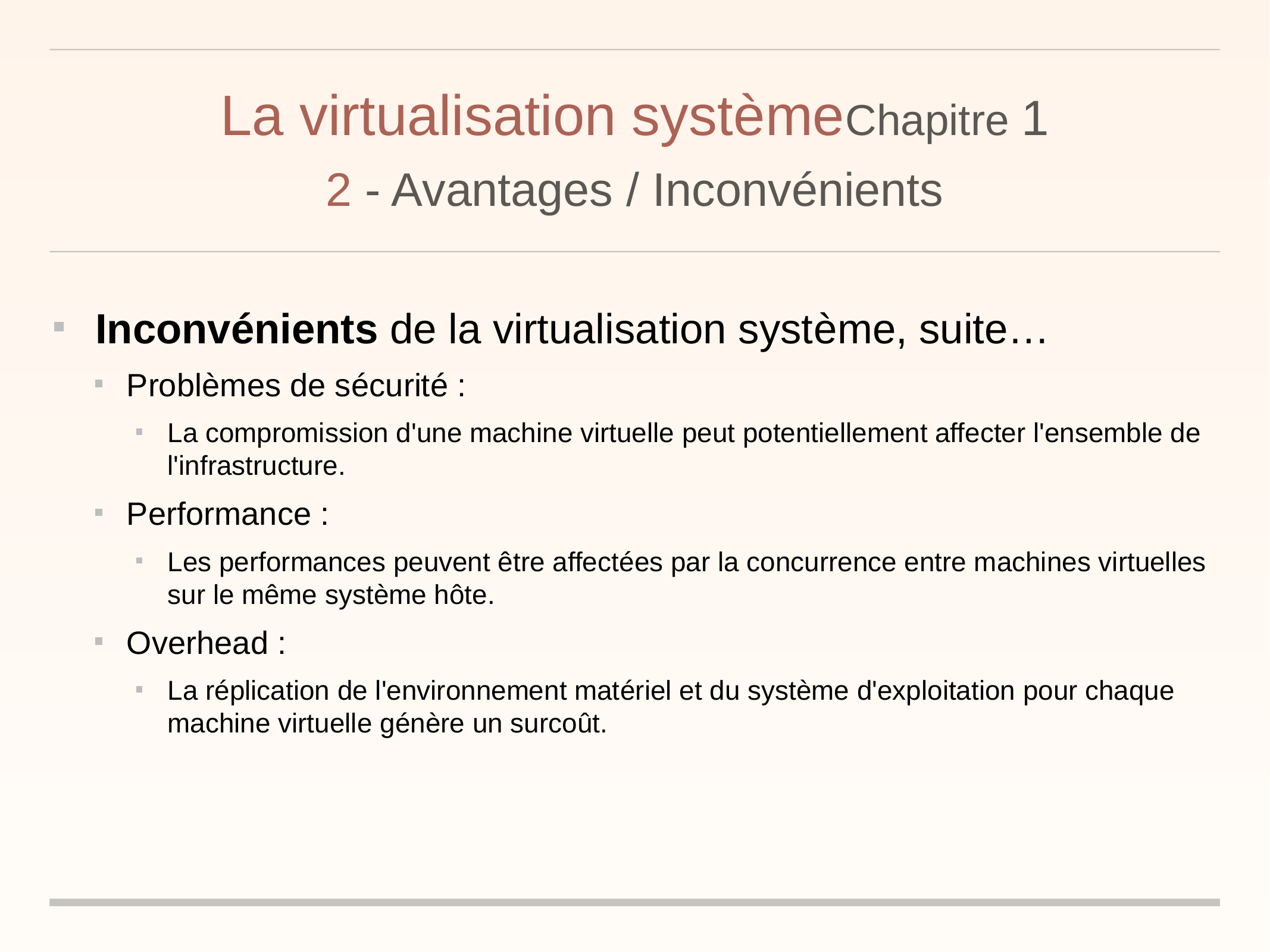

# La virtualisation système	Chapitre 1
2 - Avantages / Inconvénients
Inconvénients de la virtualisation système, suite…
Problèmes de sécurité :
La compromission d'une machine virtuelle peut potentiellement affecter l'ensemble de l'infrastructure.
Performance :
Les performances peuvent être affectées par la concurrence entre machines virtuelles sur le même système hôte.
Overhead :
La réplication de l'environnement matériel et du système d'exploitation pour chaque machine virtuelle génère un surcoût.
12